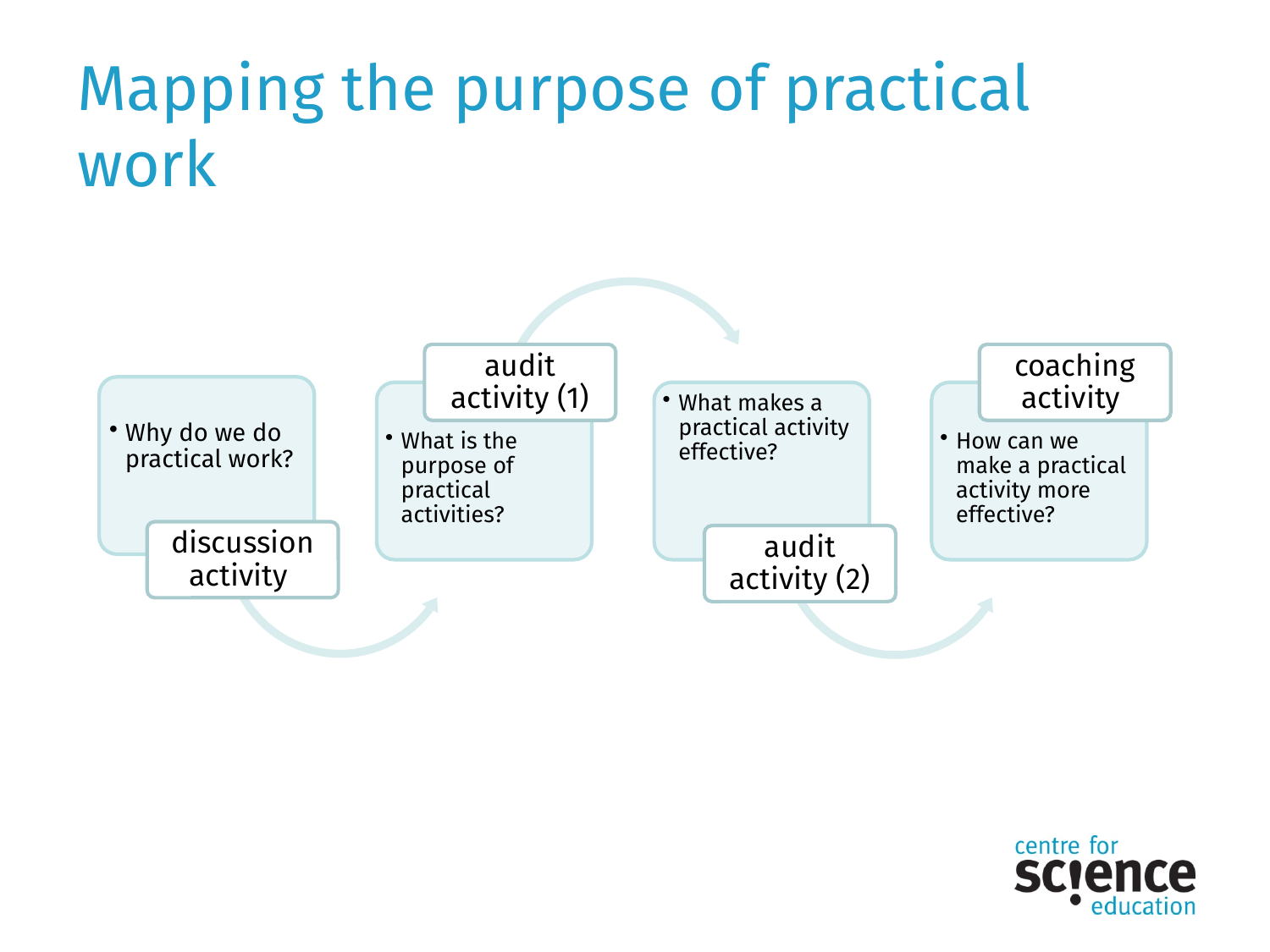

# Mapping the purpose of practical work
Why do we do practical work?
discussion activity
What is the purpose of practical activities?
audit activity (1)
What makes a practical activity effective?
audit activity (2)
How can we make a practical activity more effective?
coaching activity